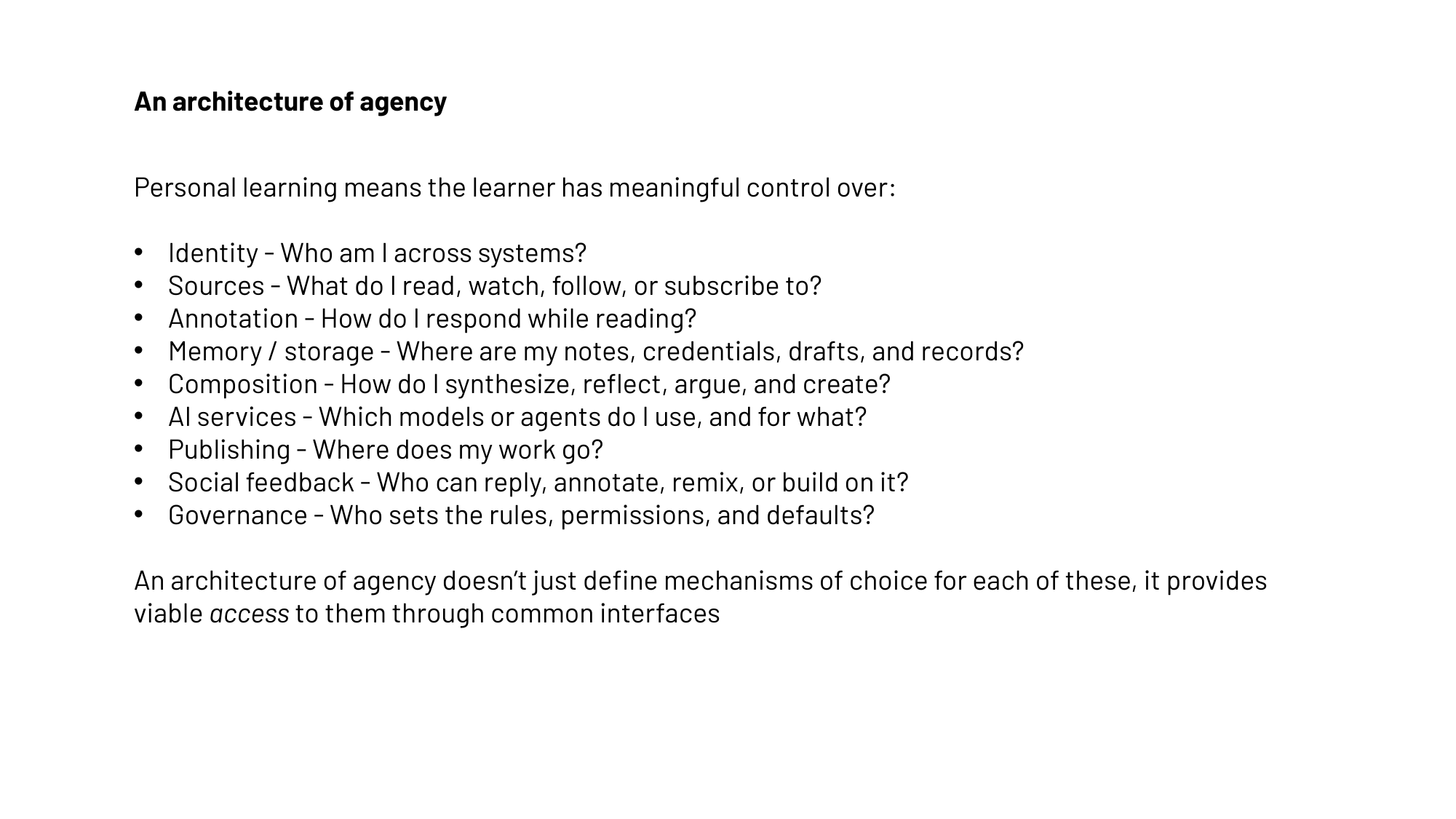

An architecture of agency

Personal learning means the learner has meaningful control over:

Identity - Who am I across systems?
Sources - What do I read, watch, follow, or subscribe to?
Annotation - How do I respond while reading?
Memory / storage - Where are my notes, credentials, drafts, and records?
Composition - How do I synthesize, reflect, argue, and create?
AI services - Which models or agents do I use, and for what?
Publishing - Where does my work go?
Social feedback - Who can reply, annotate, remix, or build on it?
Governance - Who sets the rules, permissions, and defaults?

An architecture of agency doesn’t just define mechanisms of choice for each of these, it provides viable access to them through common interfaces